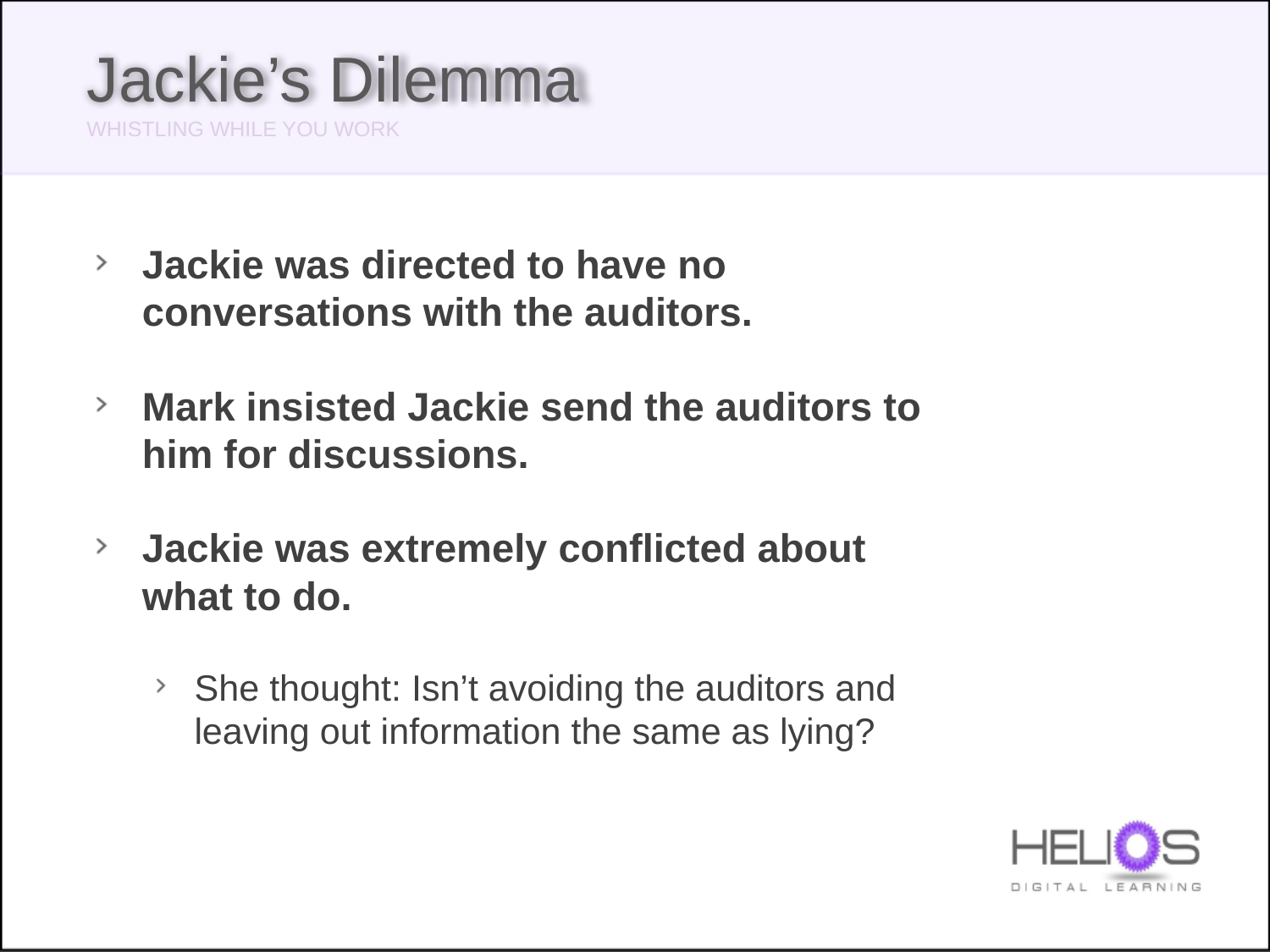

Jackie’s Dilemma
WHISTLING WHILE YOU WORK
Jackie was directed to have no conversations with the auditors.
Mark insisted Jackie send the auditors to him for discussions.
Jackie was extremely conflicted about what to do.
She thought: Isn’t avoiding the auditors and leaving out information the same as lying?